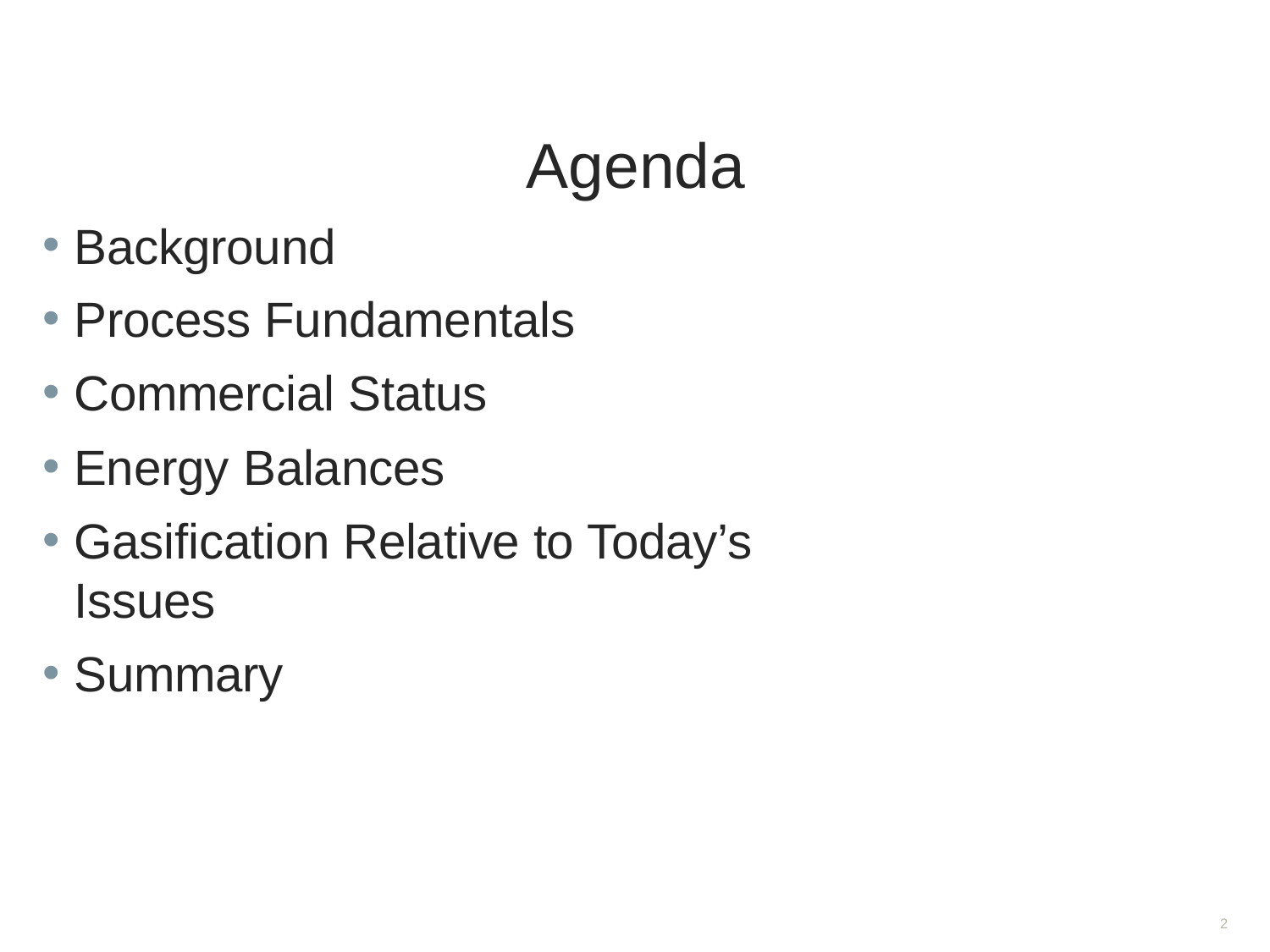

# Agenda
Background

Process Fundamentals

Commercial Status

Energy Balances

Gasification Relative to Today’s Issues

Summary
2